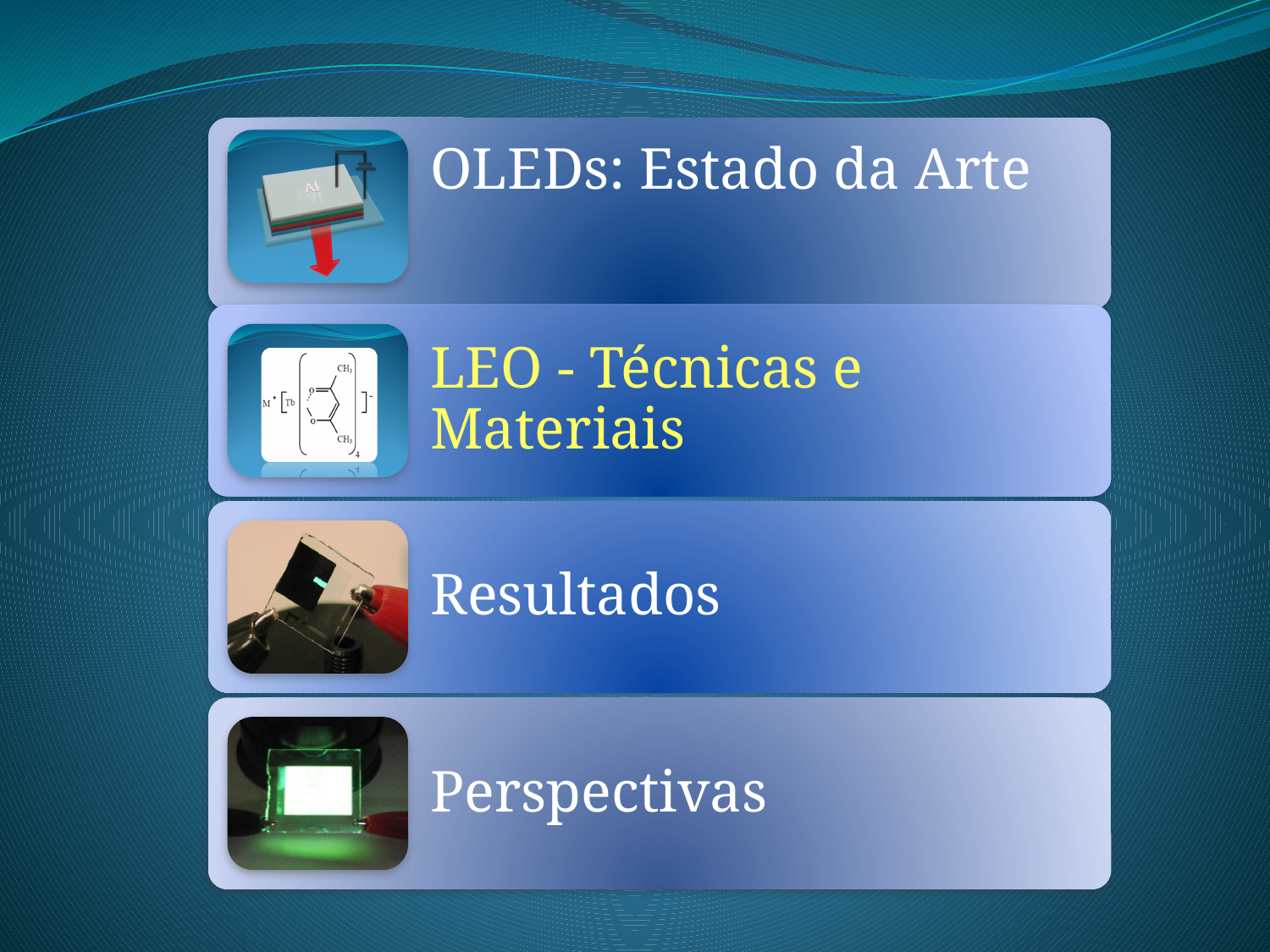

OLEDs: Estado da Arte

LEO - Técnicas e Materiais
Resultados
Perspectivas